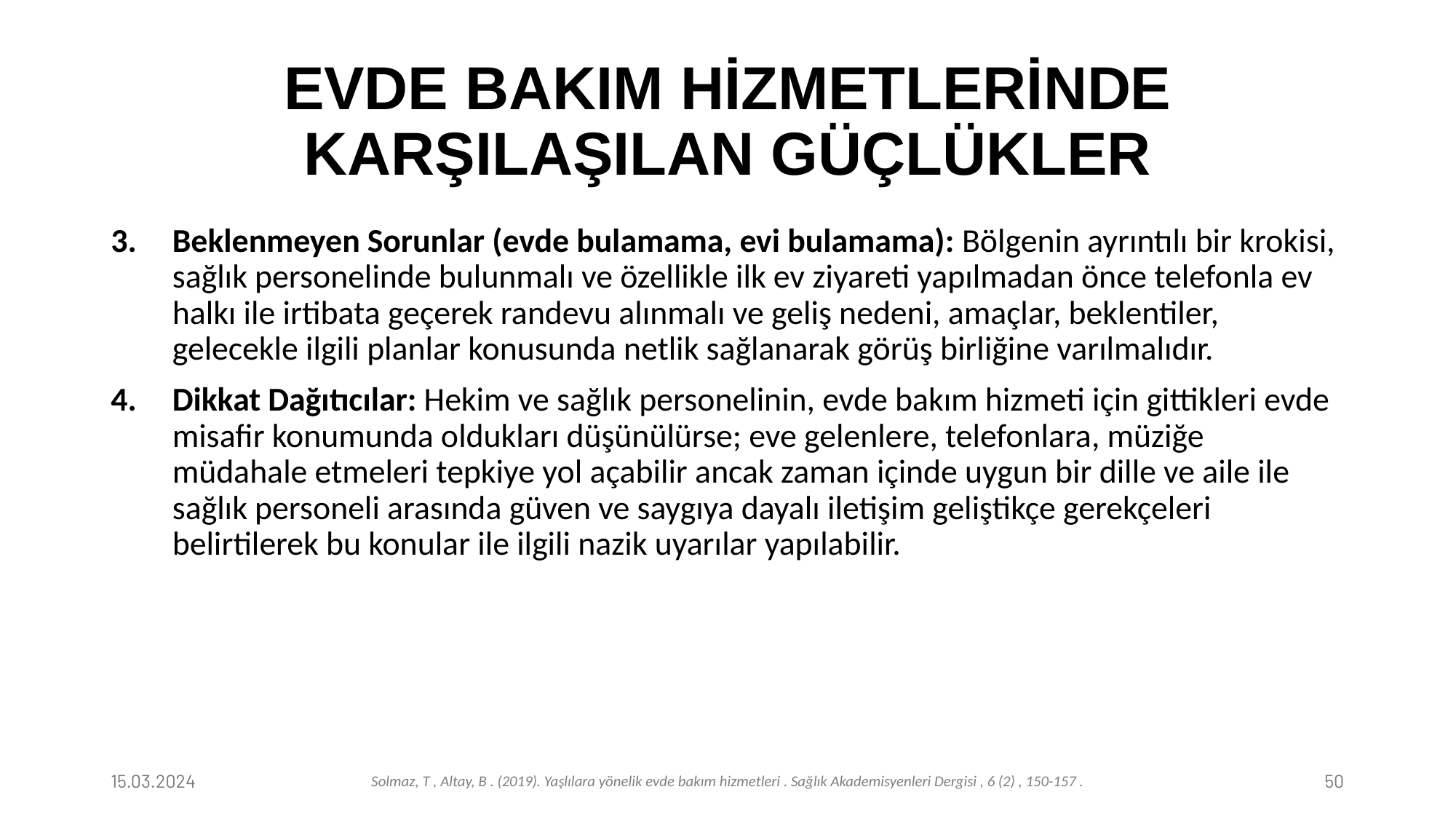

# EVDE BAKIM HİZMETLERİNDE KARŞILAŞILAN GÜÇLÜKLER
Beklenmeyen Sorunlar (evde bulamama, evi bulamama): Bölgenin ayrıntılı bir krokisi, sağlık personelinde bulunmalı ve özellikle ilk ev ziyareti yapılmadan önce telefonla ev halkı ile irtibata geçerek randevu alınmalı ve geliş nedeni, amaçlar, beklentiler, gelecekle ilgili planlar konusunda netlik sağlanarak görüş birliğine varılmalıdır.
Dikkat Dağıtıcılar: Hekim ve sağlık personelinin, evde bakım hizmeti için gittikleri evde misafir konumunda oldukları düşünülürse; eve gelenlere, telefonlara, müziğe müdahale etmeleri tepkiye yol açabilir ancak zaman içinde uygun bir dille ve aile ile sağlık personeli arasında güven ve saygıya dayalı iletişim geliştikçe gerekçeleri belirtilerek bu konular ile ilgili nazik uyarılar yapılabilir.
15.03.2024
50
Solmaz, T , Altay, B . (2019). Yaşlılara yönelik evde bakım hizmetleri . Sağlık Akademisyenleri Dergisi , 6 (2) , 150-157 .